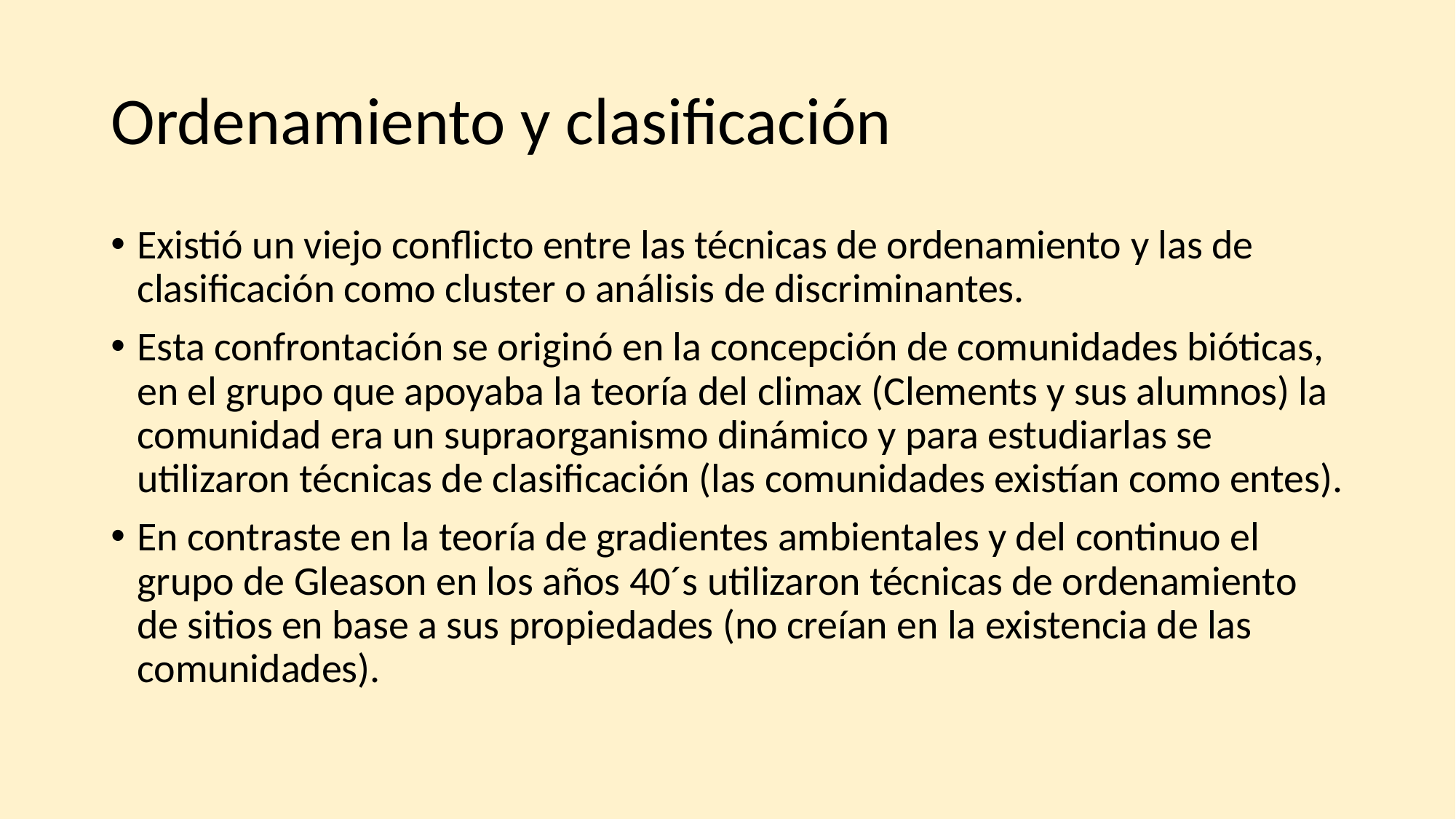

# Ordenamiento y clasificación
Existió un viejo conflicto entre las técnicas de ordenamiento y las de clasificación como cluster o análisis de discriminantes.
Esta confrontación se originó en la concepción de comunidades bióticas, en el grupo que apoyaba la teoría del climax (Clements y sus alumnos) la comunidad era un supraorganismo dinámico y para estudiarlas se utilizaron técnicas de clasificación (las comunidades existían como entes).
En contraste en la teoría de gradientes ambientales y del continuo el grupo de Gleason en los años 40´s utilizaron técnicas de ordenamiento de sitios en base a sus propiedades (no creían en la existencia de las comunidades).